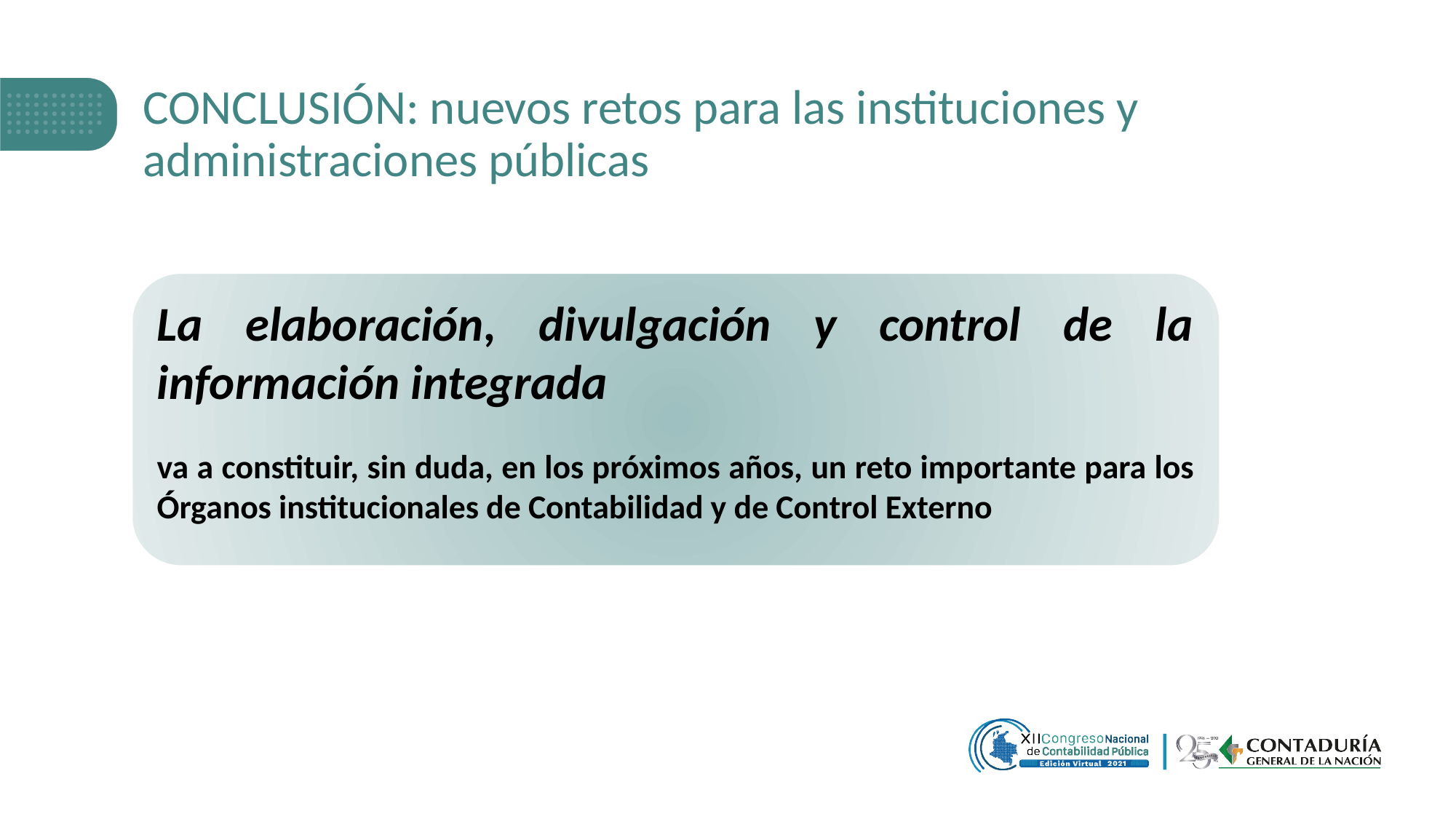

# CONCLUSIÓN: nuevos retos para las instituciones y administraciones públicas
La elaboración, divulgación y control de la información integrada

va a constituir, sin duda, en los próximos años, un reto importante para los Órganos institucionales de Contabilidad y de Control Externo